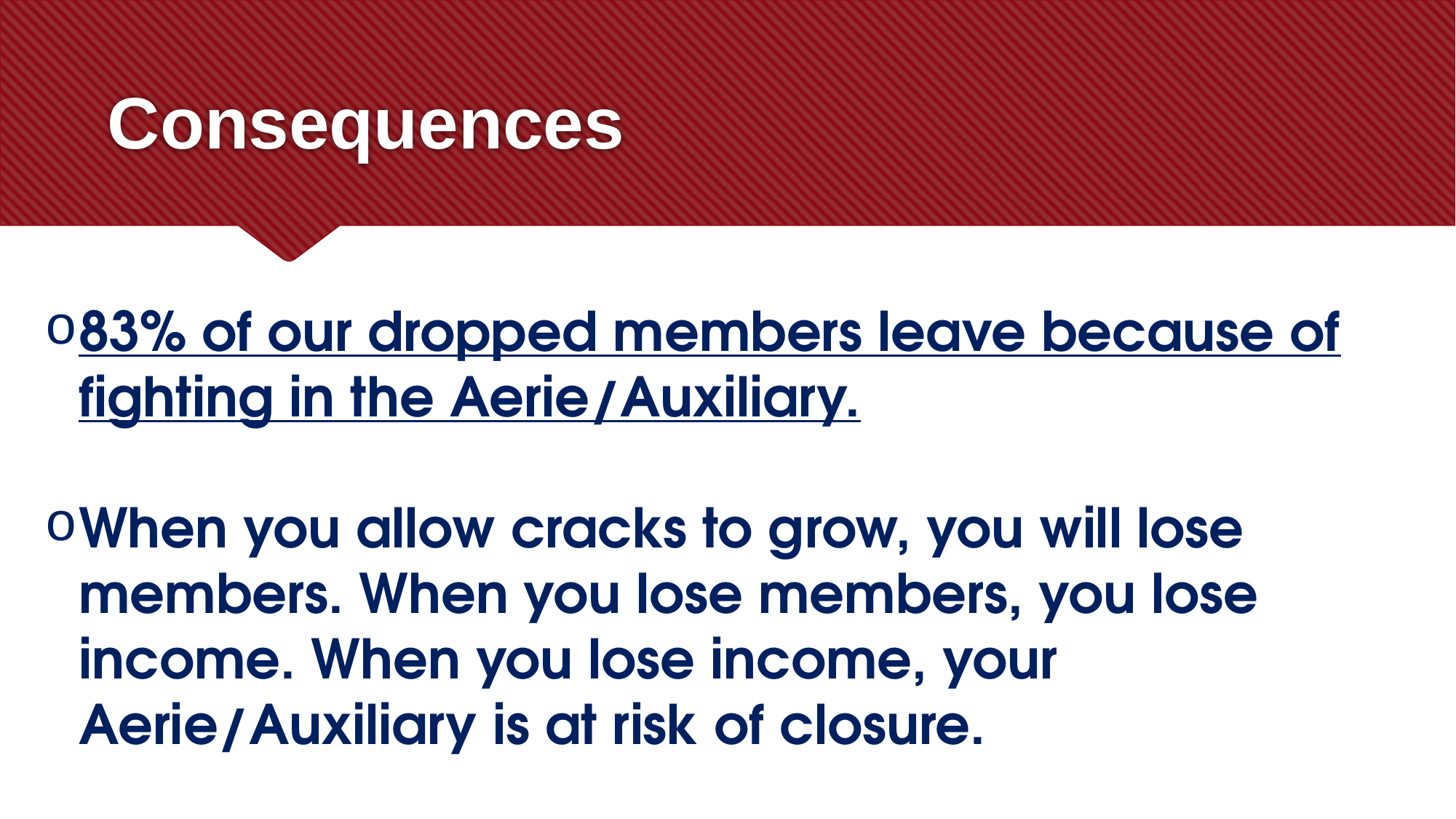

# Consequences
83% of our dropped members leave because of fighting in the Aerie/Auxiliary.

When you allow cracks to grow, you will lose members. When you lose members, you lose income. When you lose income, your Aerie/Auxiliary is at risk of closure.